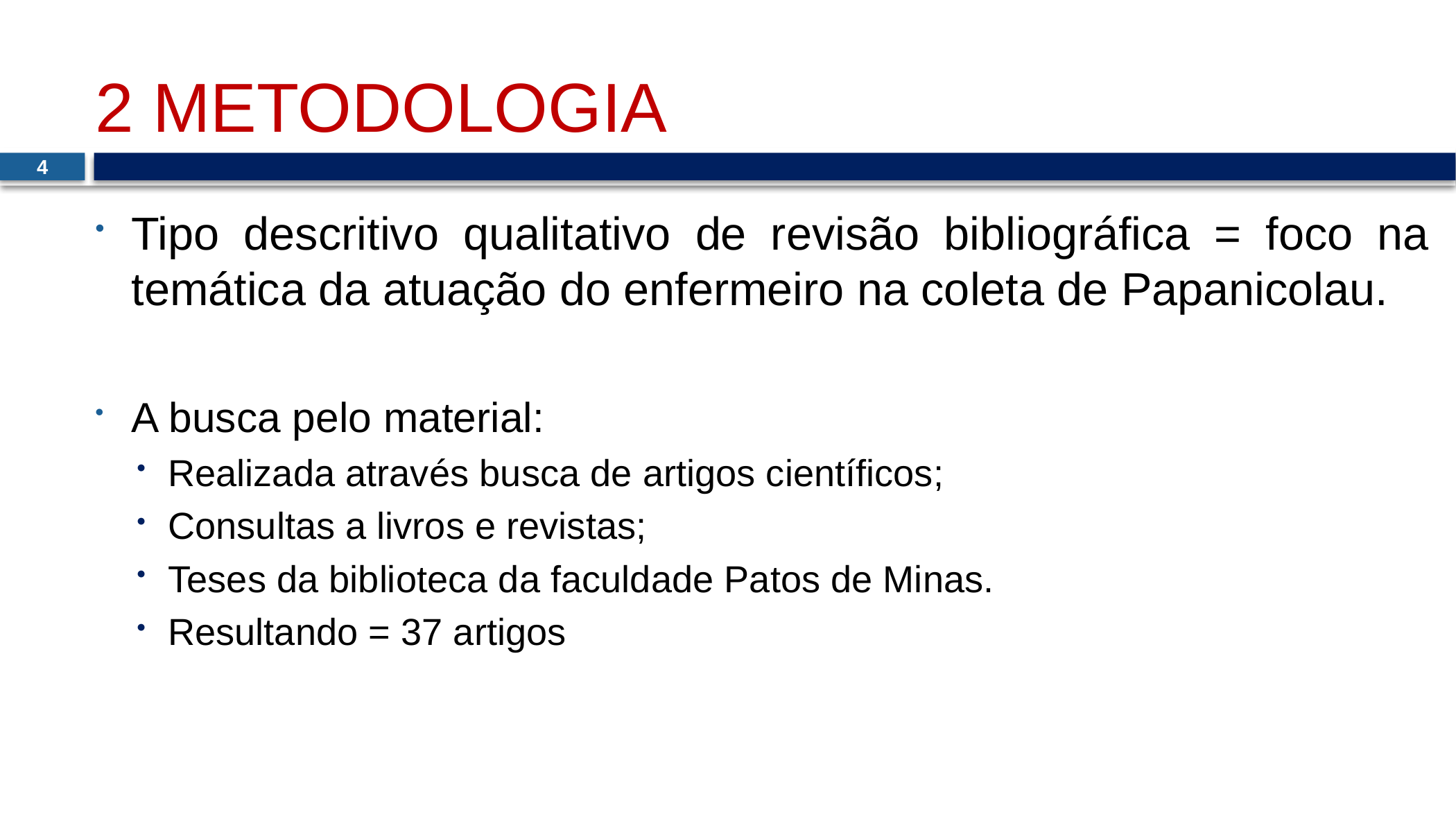

# 2 METODOLOGIA
4
Tipo descritivo qualitativo de revisão bibliográfica = foco na temática da atuação do enfermeiro na coleta de Papanicolau.

A busca pelo material:
Realizada através busca de artigos científicos;
Consultas a livros e revistas;
Teses da biblioteca da faculdade Patos de Minas.
Resultando = 37 artigos